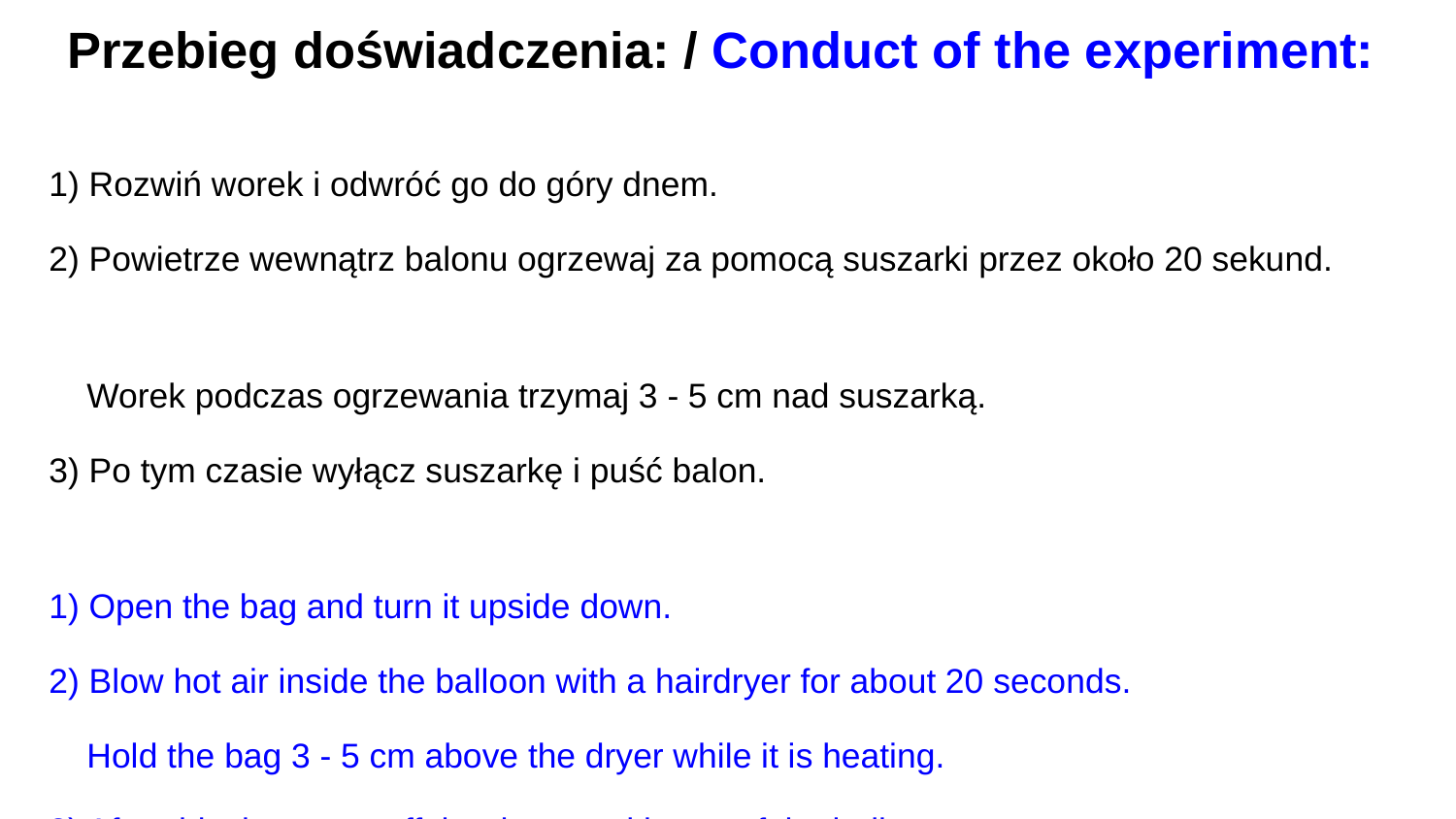

# Przebieg doświadczenia: / Conduct of the experiment:
1) Rozwiń worek i odwróć go do góry dnem.
2) Powietrze wewnątrz balonu ogrzewaj za pomocą suszarki przez około 20 sekund.
    Worek podczas ogrzewania trzymaj 3 - 5 cm nad suszarką.
3) Po tym czasie wyłącz suszarkę i puść balon.

1) Open the bag and turn it upside down.
2) Blow hot air inside the balloon with a hairdryer for about 20 seconds.
    Hold the bag 3 - 5 cm above the dryer while it is heating.
3) After this time, turn off the dryer and let go of the balloon.